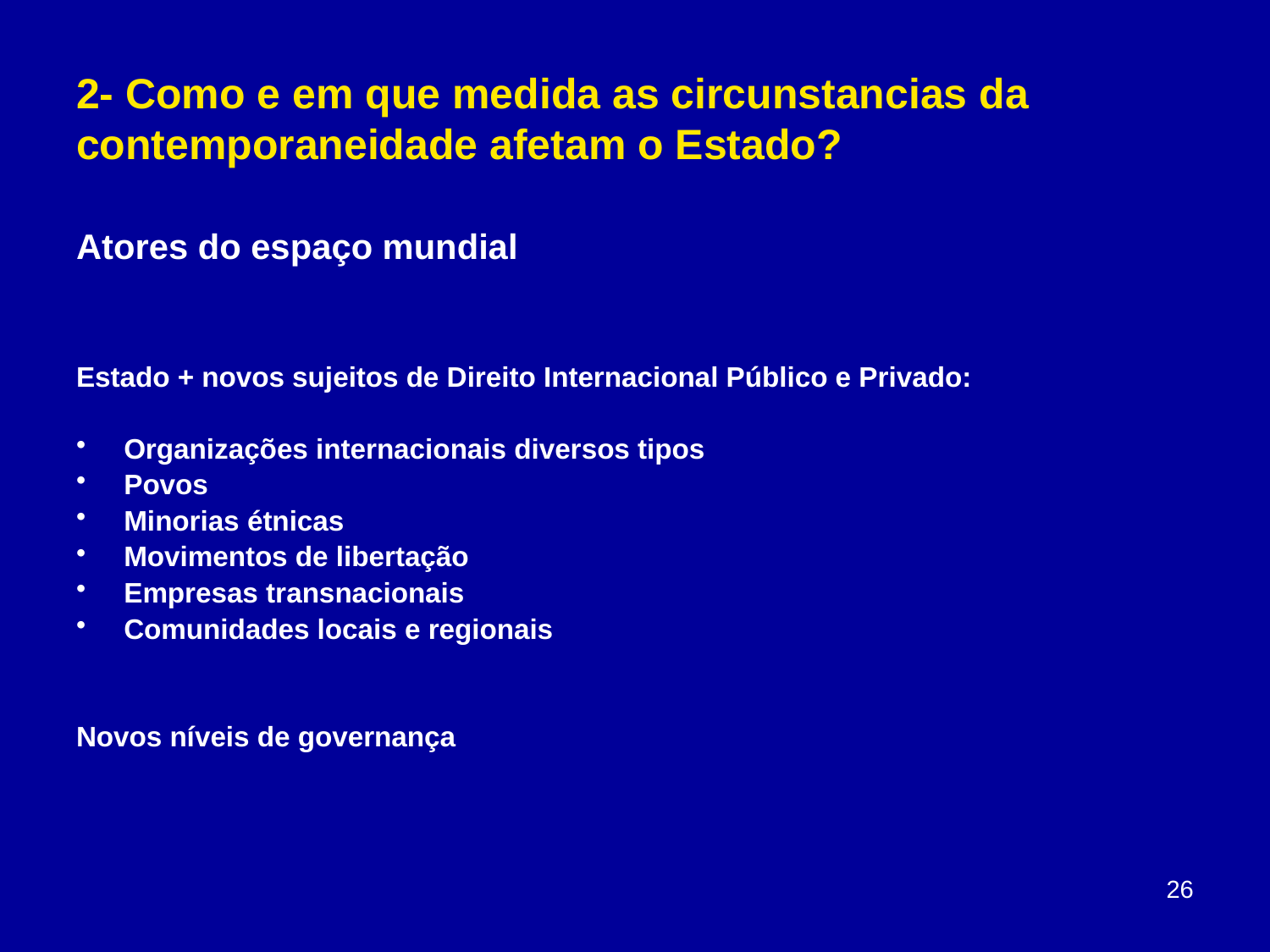

# 2- Como e em que medida as circunstancias da contemporaneidade afetam o Estado?
Atores do espaço mundial

Estado + novos sujeitos de Direito Internacional Público e Privado:

Organizações internacionais diversos tipos
Povos
Minorias étnicas
Movimentos de libertação
Empresas transnacionais
Comunidades locais e regionais

Novos níveis de governança

26